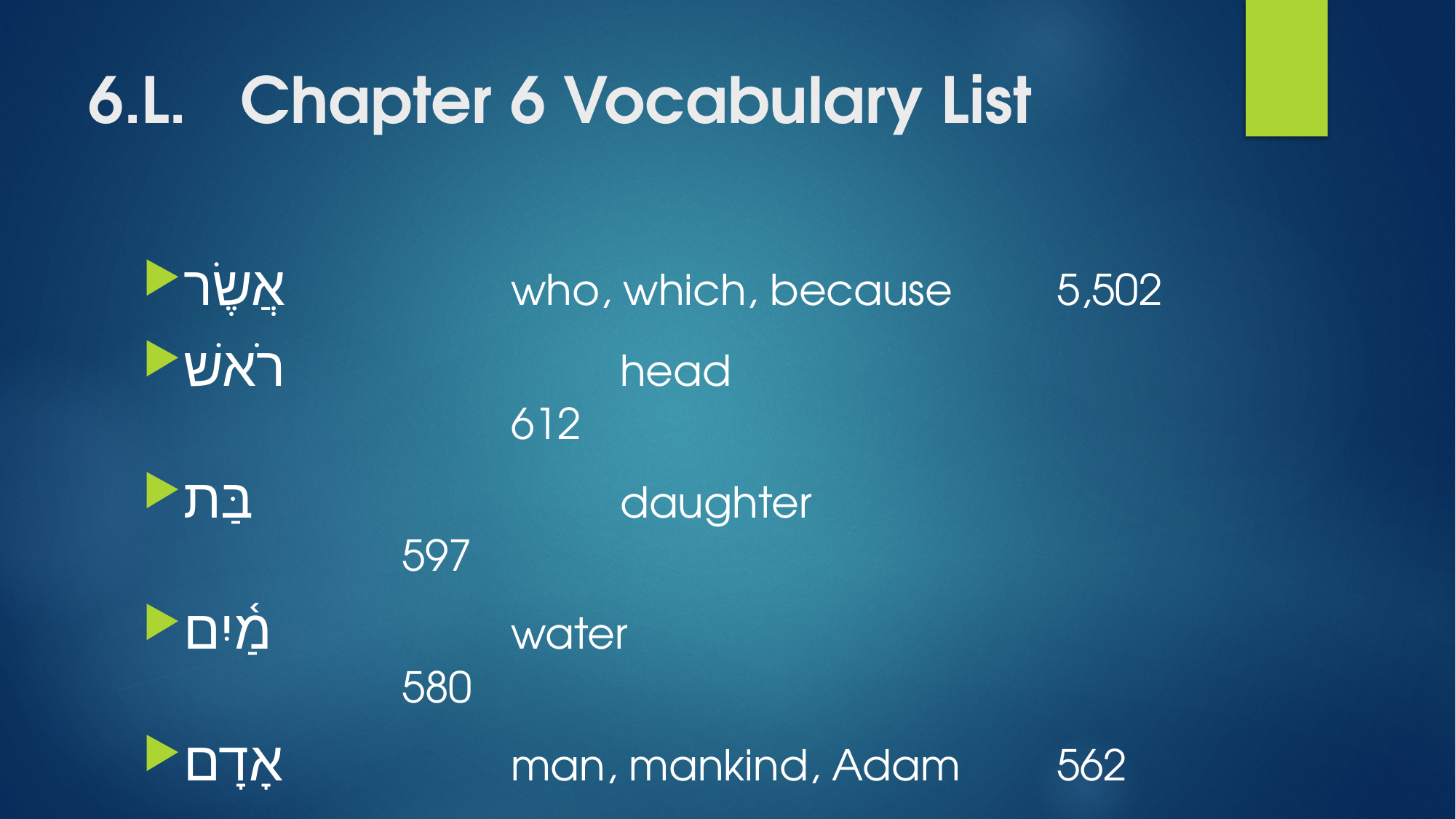

# 6.L.   Chapter 6 Vocabulary List
אֲשֶׂר			who, which, because	5,502
רֹאשׁ 			head							612
בַּת 				daughter 						597
מַ֫יִם 			water 							580
אָדָם 			man, mankind, Adam	562